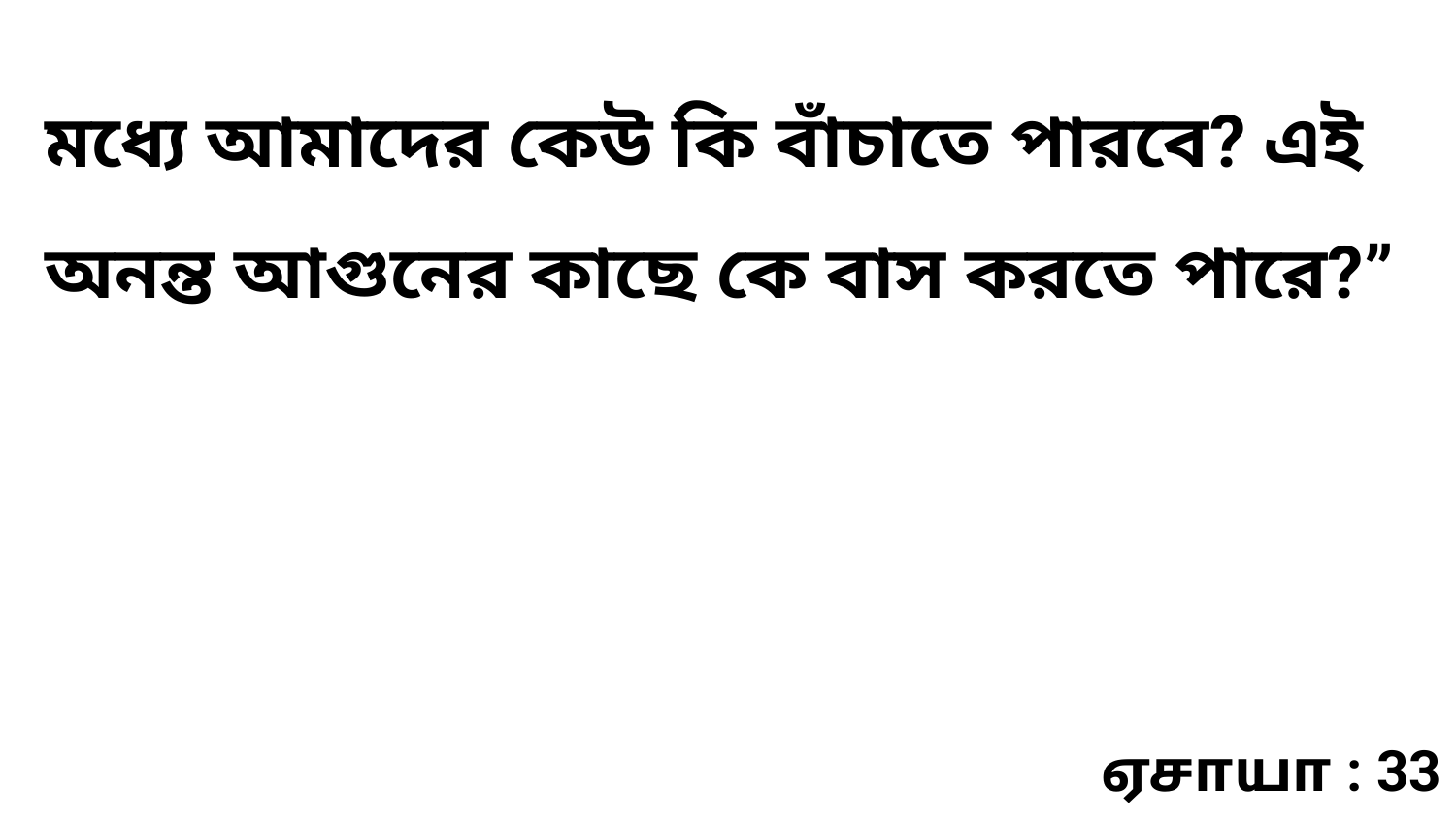

মধ্যে আমাদের কেউ কি বাঁচাতে পারবে? এই অনন্ত আগুনের কাছে কে বাস করতে পারে?”
ஏசாயா : 33